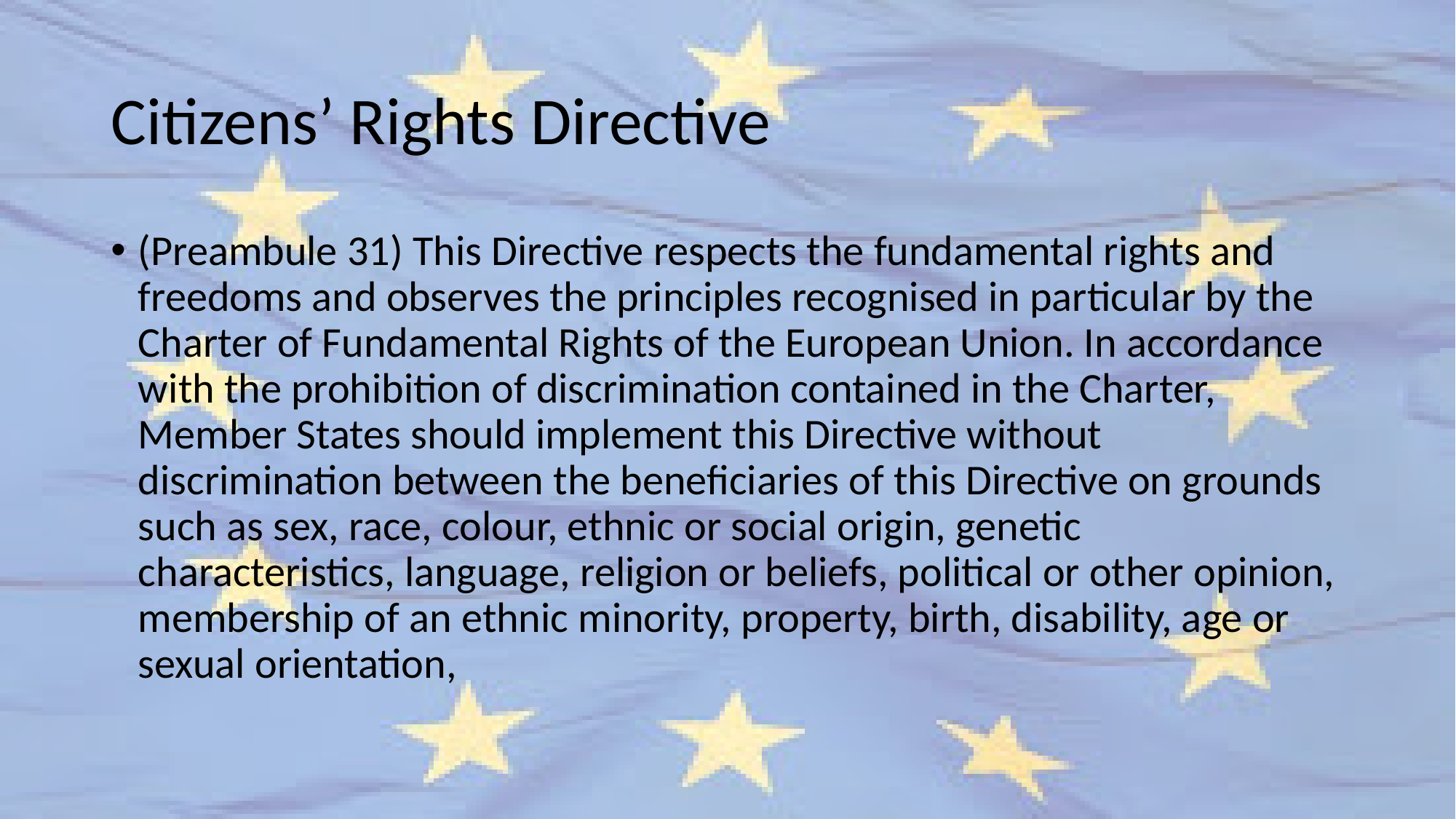

# Citizens’ Rights Directive
(Preambule 31) This Directive respects the fundamental rights and freedoms and observes the principles recognised in particular by the Charter of Fundamental Rights of the European Union. In accordance with the prohibition of discrimination contained in the Charter, Member States should implement this Directive without discrimination between the beneficiaries of this Directive on grounds such as sex, race, colour, ethnic or social origin, genetic characteristics, language, religion or beliefs, political or other opinion, membership of an ethnic minority, property, birth, disability, age or sexual orientation,